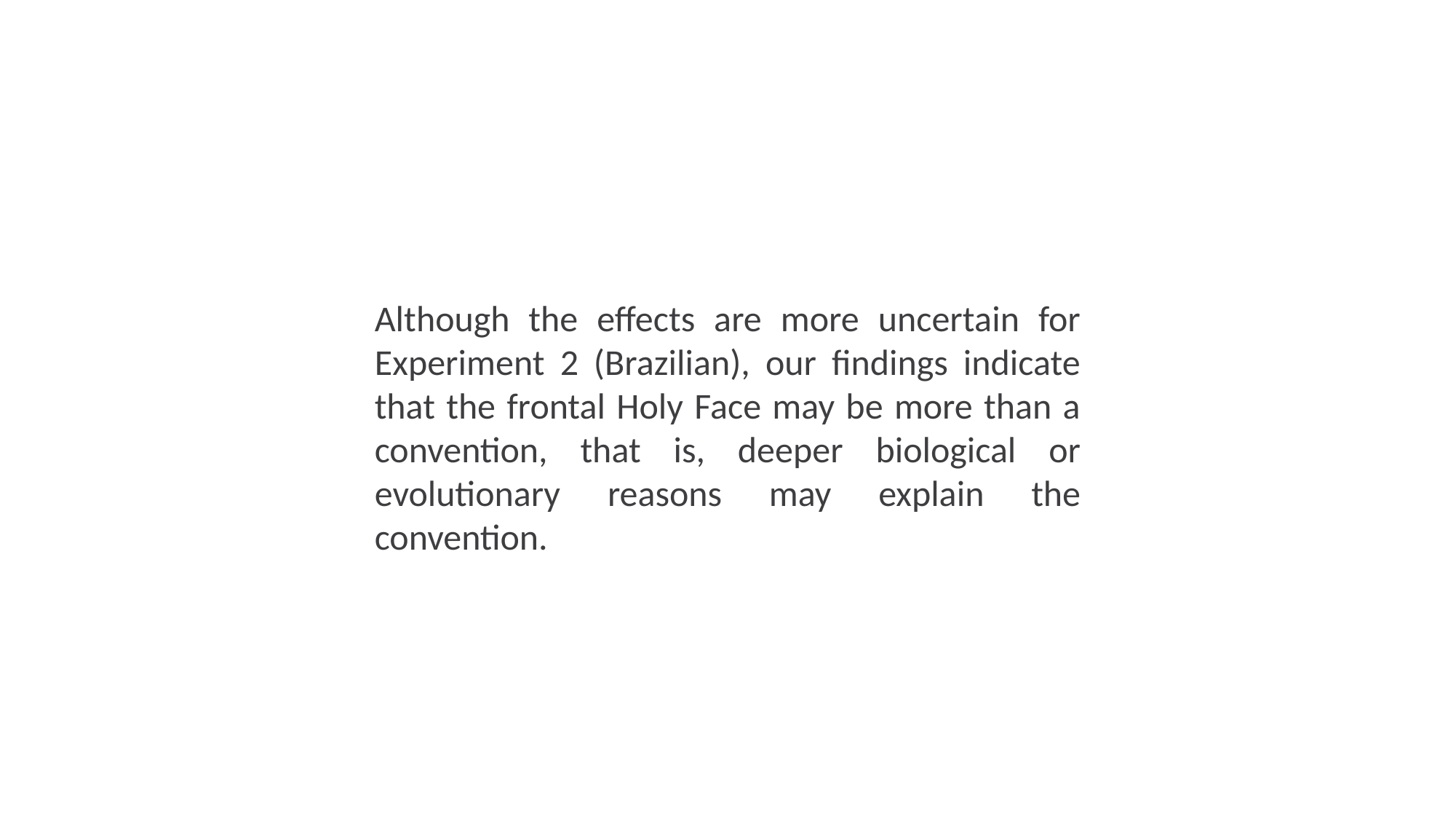

Although the effects are more uncertain for Experiment 2 (Brazilian), our findings indicate that the frontal Holy Face may be more than a convention, that is, deeper biological or evolutionary reasons may explain the convention.